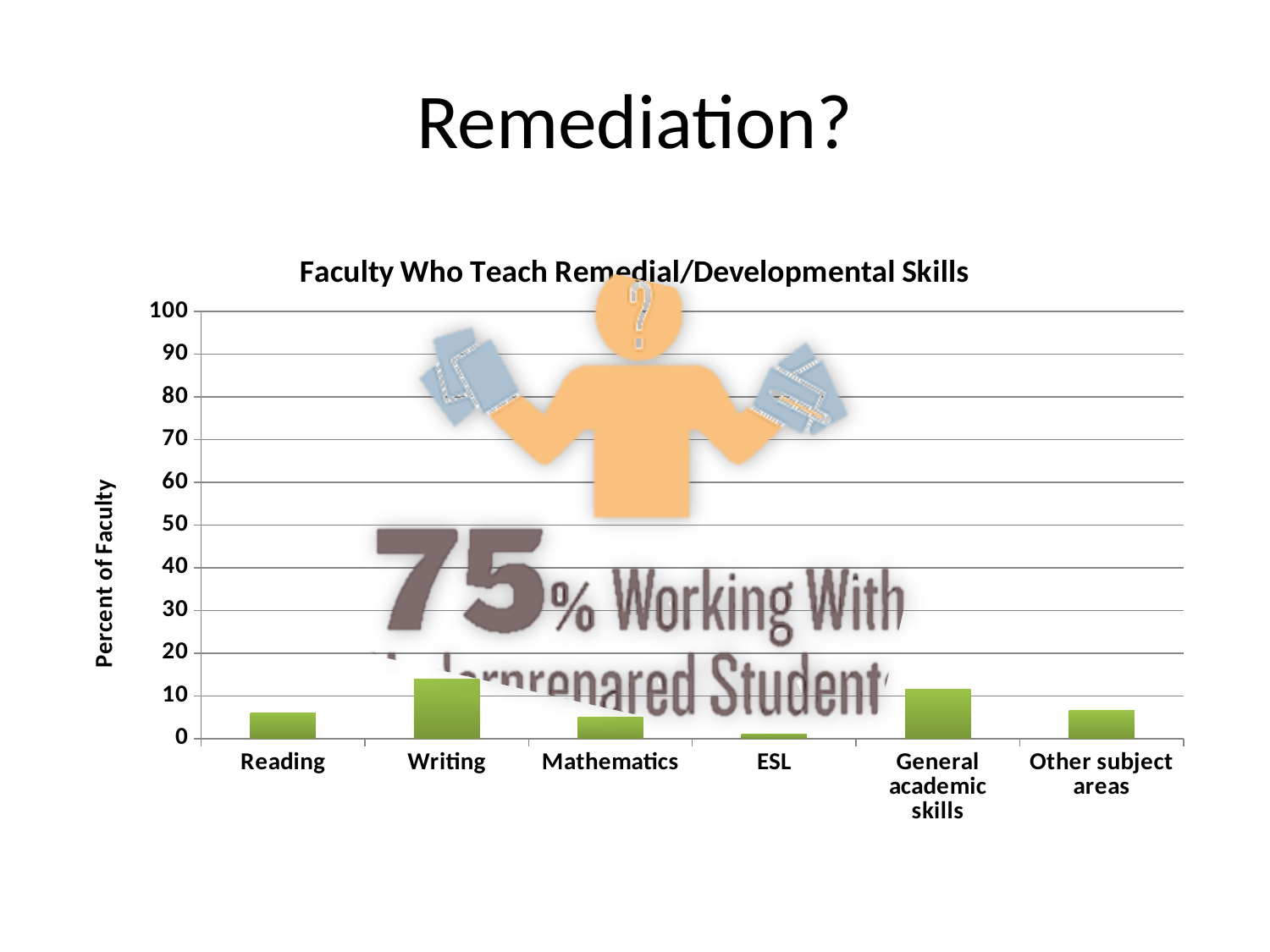

# Remediation?

### Chart: Faculty Who Teach Remedial/Developmental Skills

| Category | Percent Who Teach Skill |
|---|---|
| Reading | 6.1 |
| Writing | 14.0 |
| Mathematics | 5.1 |
| ESL | 1.1 |
| General academic skills | 11.6 |
| Other subject areas | 6.7 |